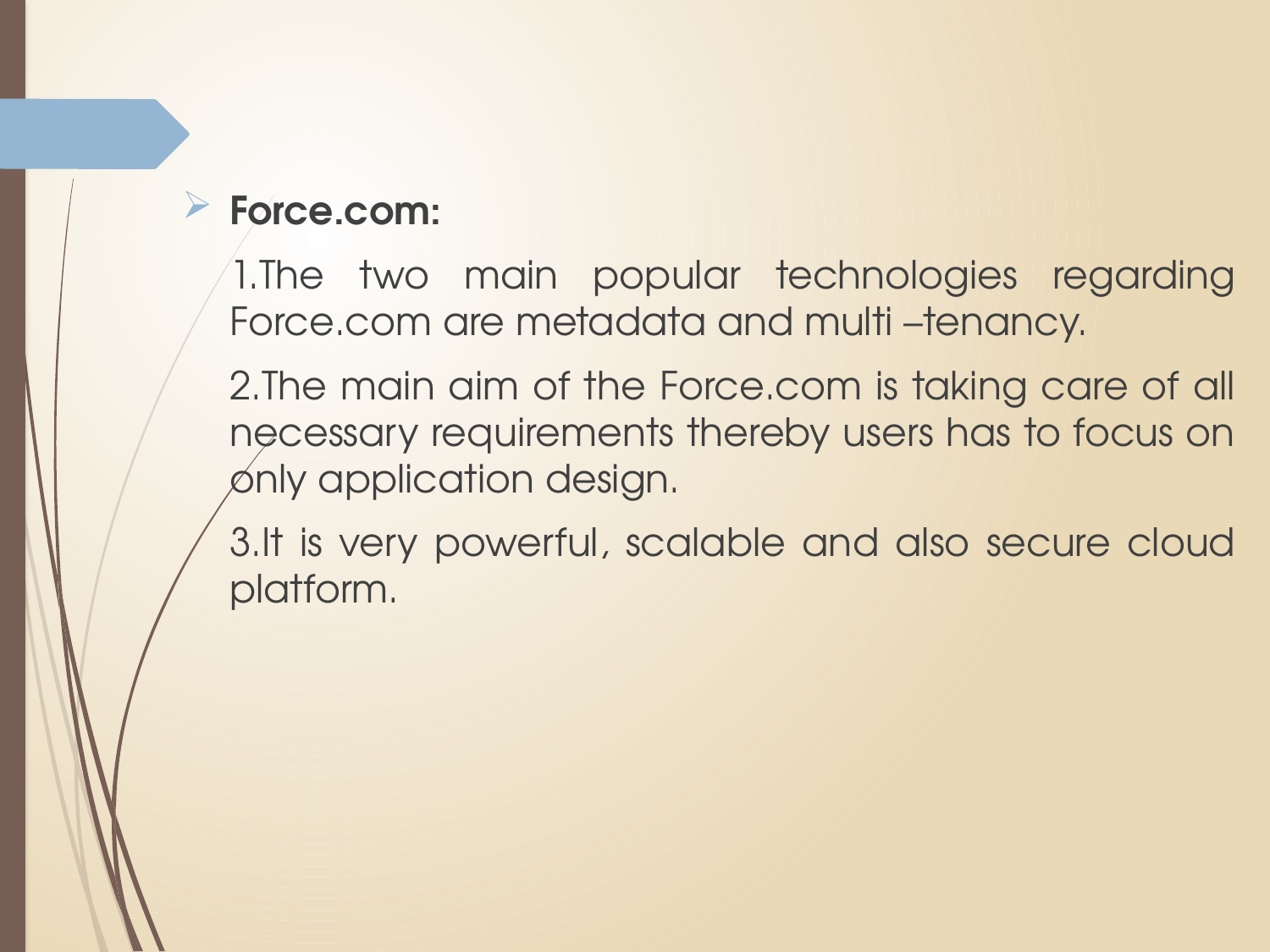

Force.com:
	1.The two main popular technologies regarding Force.com are metadata and multi –tenancy.
	2.The main aim of the Force.com is taking care of all necessary requirements thereby users has to focus on only application design.
	3.It is very powerful, scalable and also secure cloud platform.